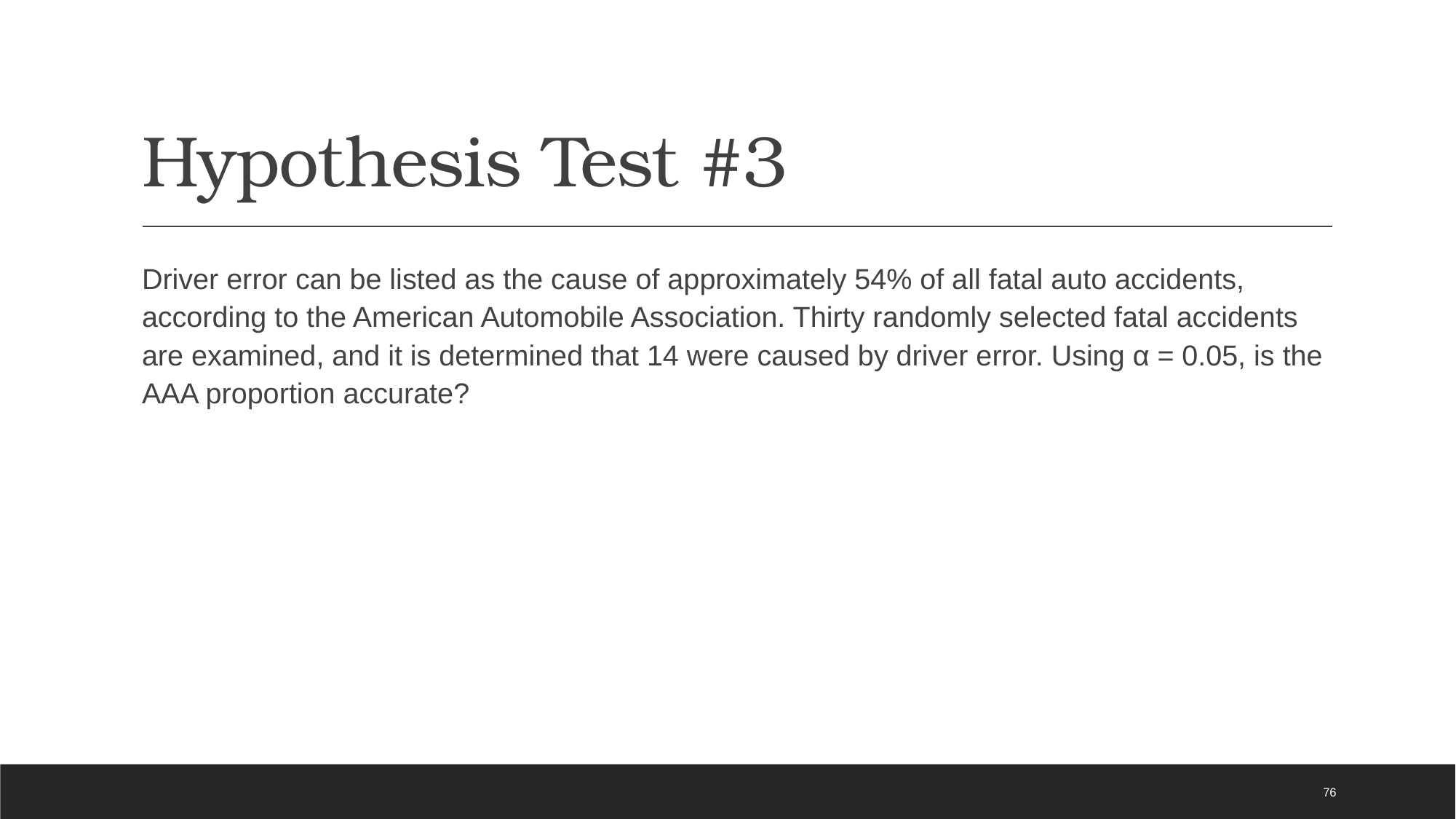

# Hypothesis Test #3
Driver error can be listed as the cause of approximately 54% of all fatal auto accidents, according to the American Automobile Association. Thirty randomly selected fatal accidents are examined, and it is determined that 14 were caused by driver error. Using α = 0.05, is the AAA proportion accurate?
76